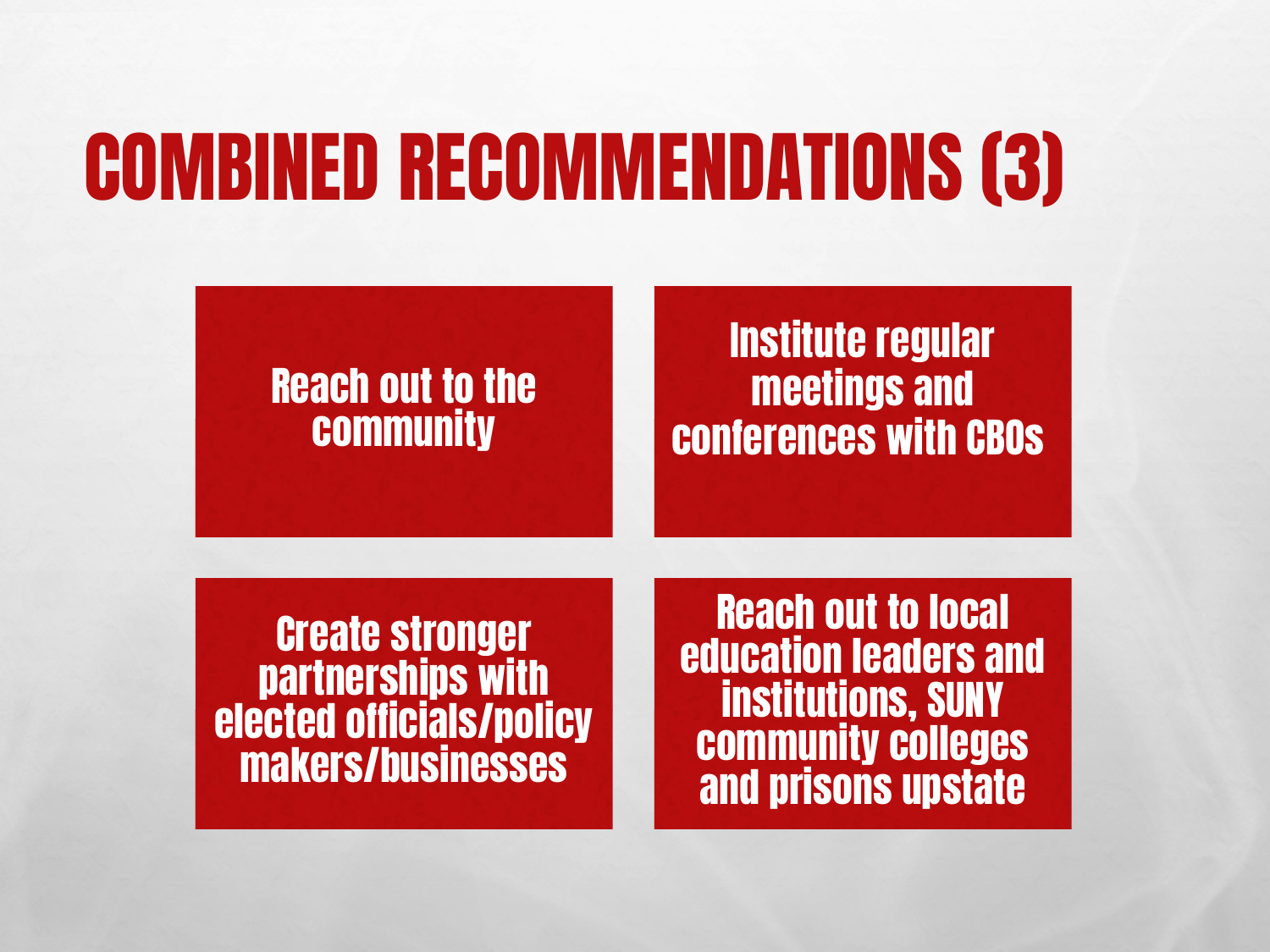

# Combined Recommendations (3)
Reach out to the community
Institute regular meetings and conferences with CBOs

Create stronger partnerships with elected officials/policy makers/businesses
Reach out to local education leaders and institutions, SUNY community colleges and prisons upstate